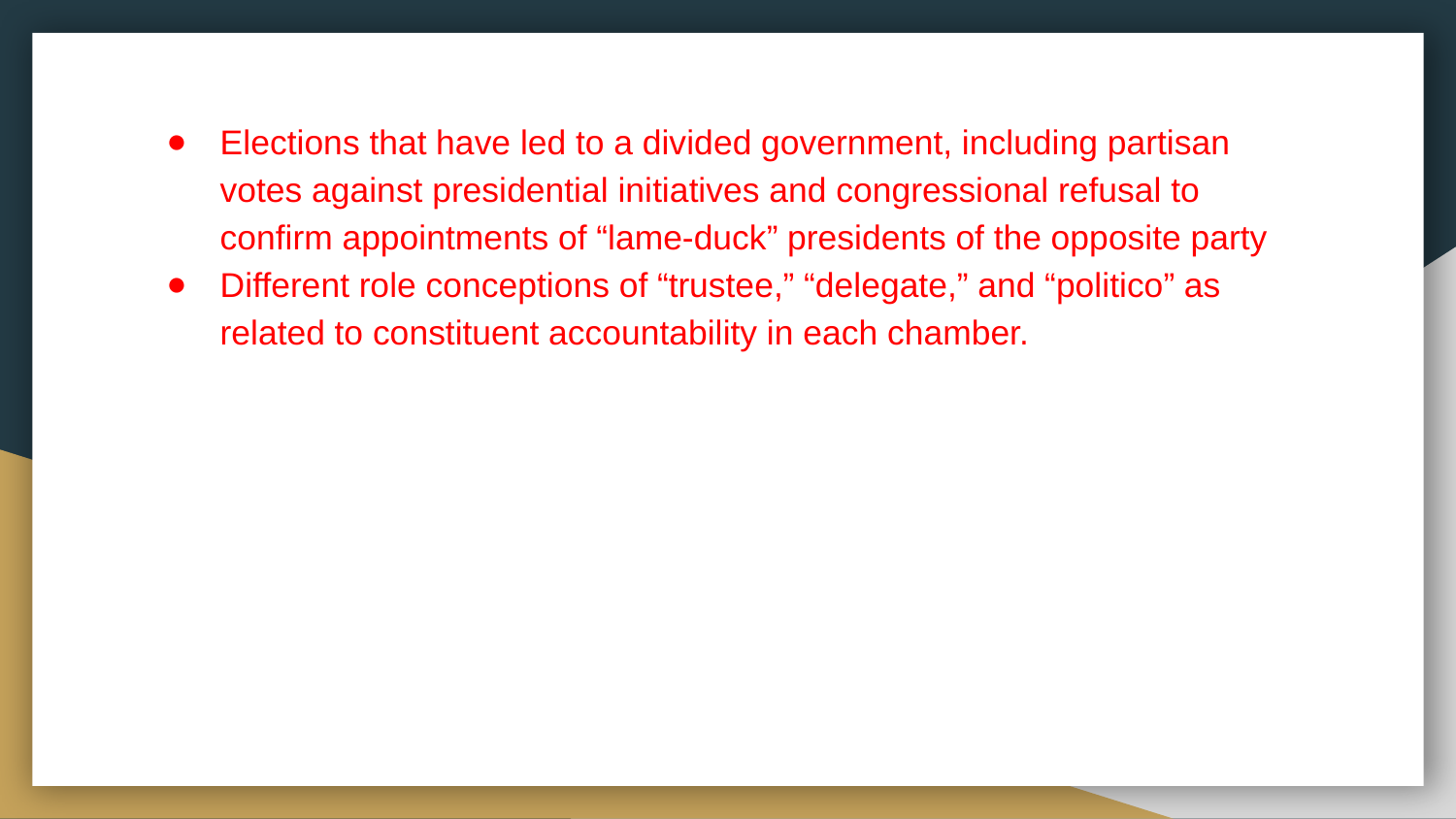

Elections that have led to a divided government, including partisan votes against presidential initiatives and congressional refusal to confirm appointments of “lame-duck” presidents of the opposite party
Different role conceptions of “trustee,” “delegate,” and “politico” as related to constituent accountability in each chamber.